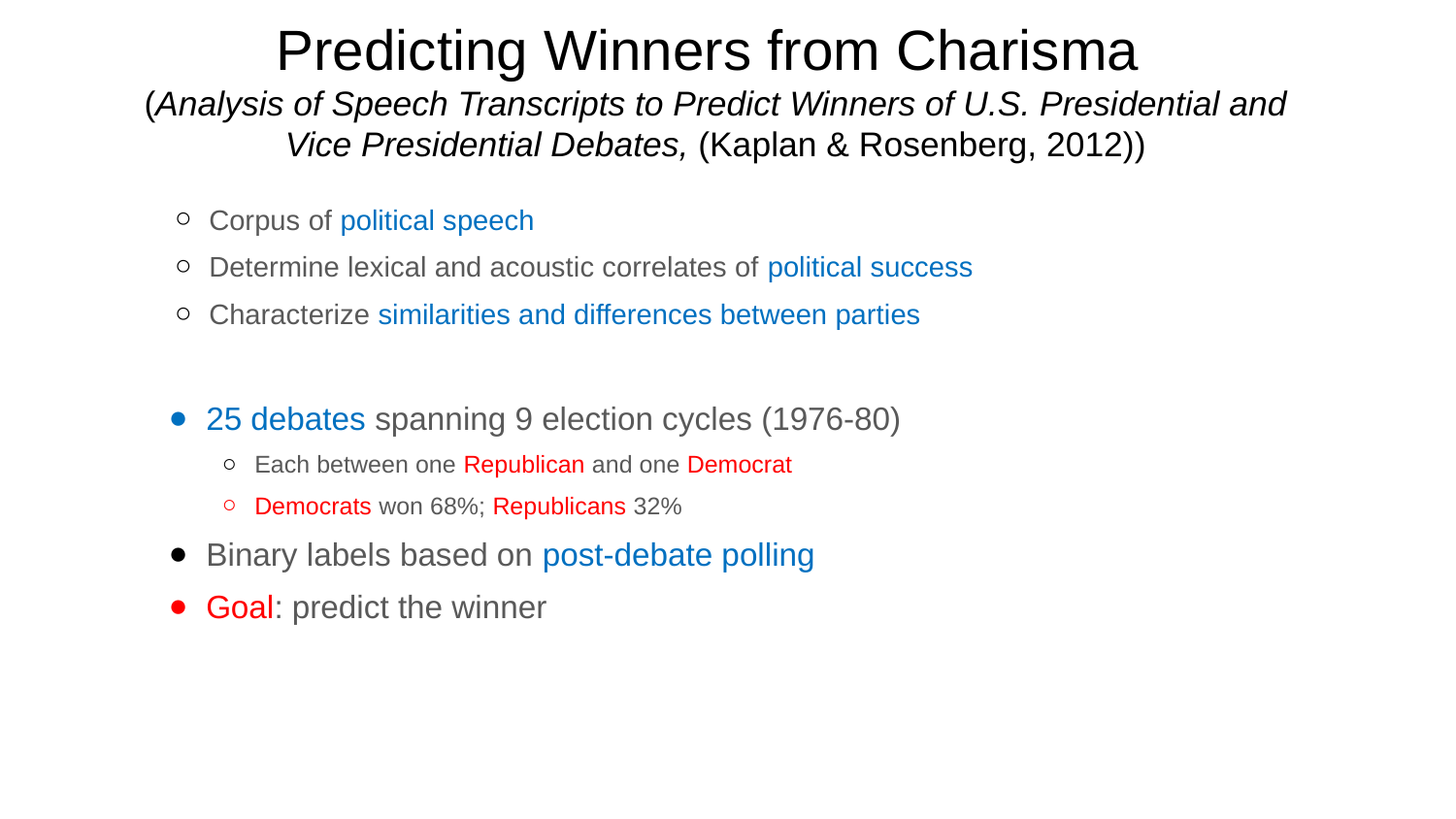

# Predicting Winners from Charisma (Analysis of Speech Transcripts to Predict Winners of U.S. Presidential and Vice Presidential Debates, (Kaplan & Rosenberg, 2012))
Corpus of political speech
Determine lexical and acoustic correlates of political success
Characterize similarities and differences between parties

25 debates spanning 9 election cycles (1976-80)
Each between one Republican and one Democrat
Democrats won 68%; Republicans 32%
Binary labels based on post-debate polling
Goal: predict the winner